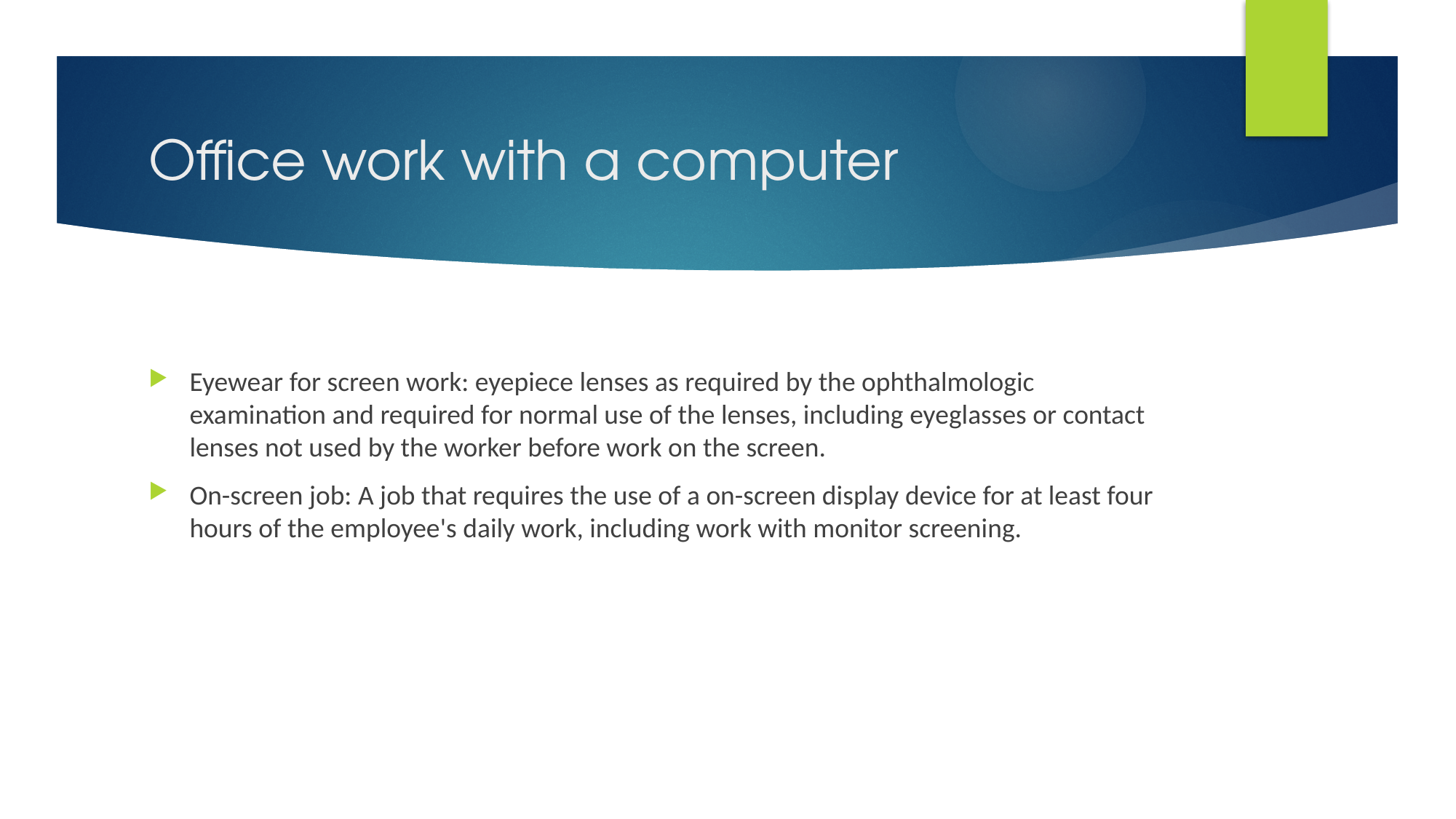

# Office work with a computer

Eyewear for screen work: eyepiece lenses as required by the ophthalmologic examination and required for normal use of the lenses, including eyeglasses or contact lenses not used by the worker before work on the screen.
On-screen job: A job that requires the use of a on-screen display device for at least four hours of the employee's daily work, including work with monitor screening.